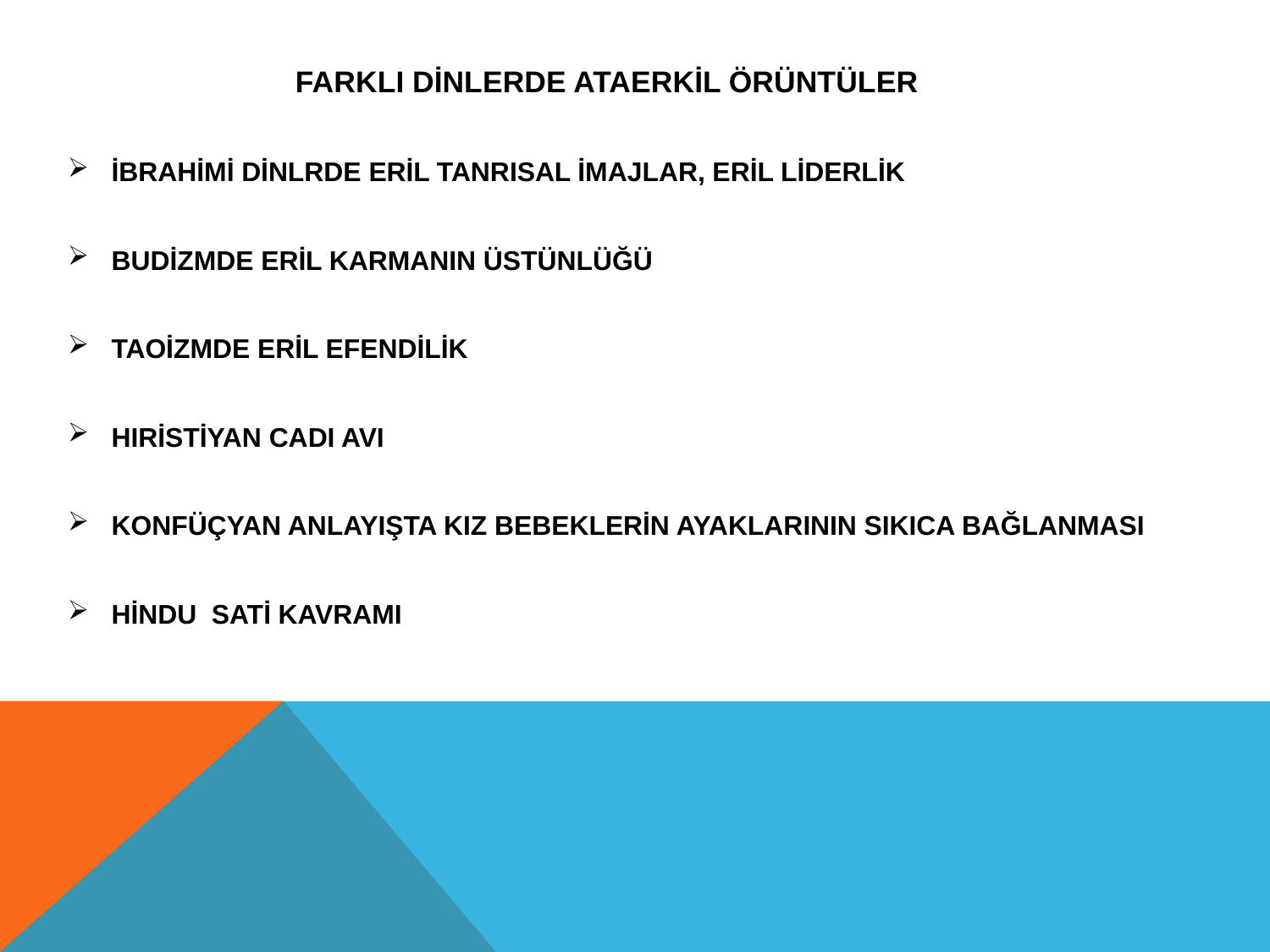

FARKLI DİNLERDE ATAERKİL ÖRÜNTÜLER

İBRAHİMİ DİNLRDE ERİL TANRISAL İMAJLAR, ERİL LİDERLİK

BUDİZMDE ERİL KARMANIN ÜSTÜNLÜĞÜ

TAOİZMDE ERİL EFENDİLİK

HIRİSTİYAN CADI AVI

KONFÜÇYAN ANLAYIŞTA KIZ BEBEKLERİN AYAKLARININ SIKICA BAĞLANMASI

HİNDU  SATİ KAVRAMI